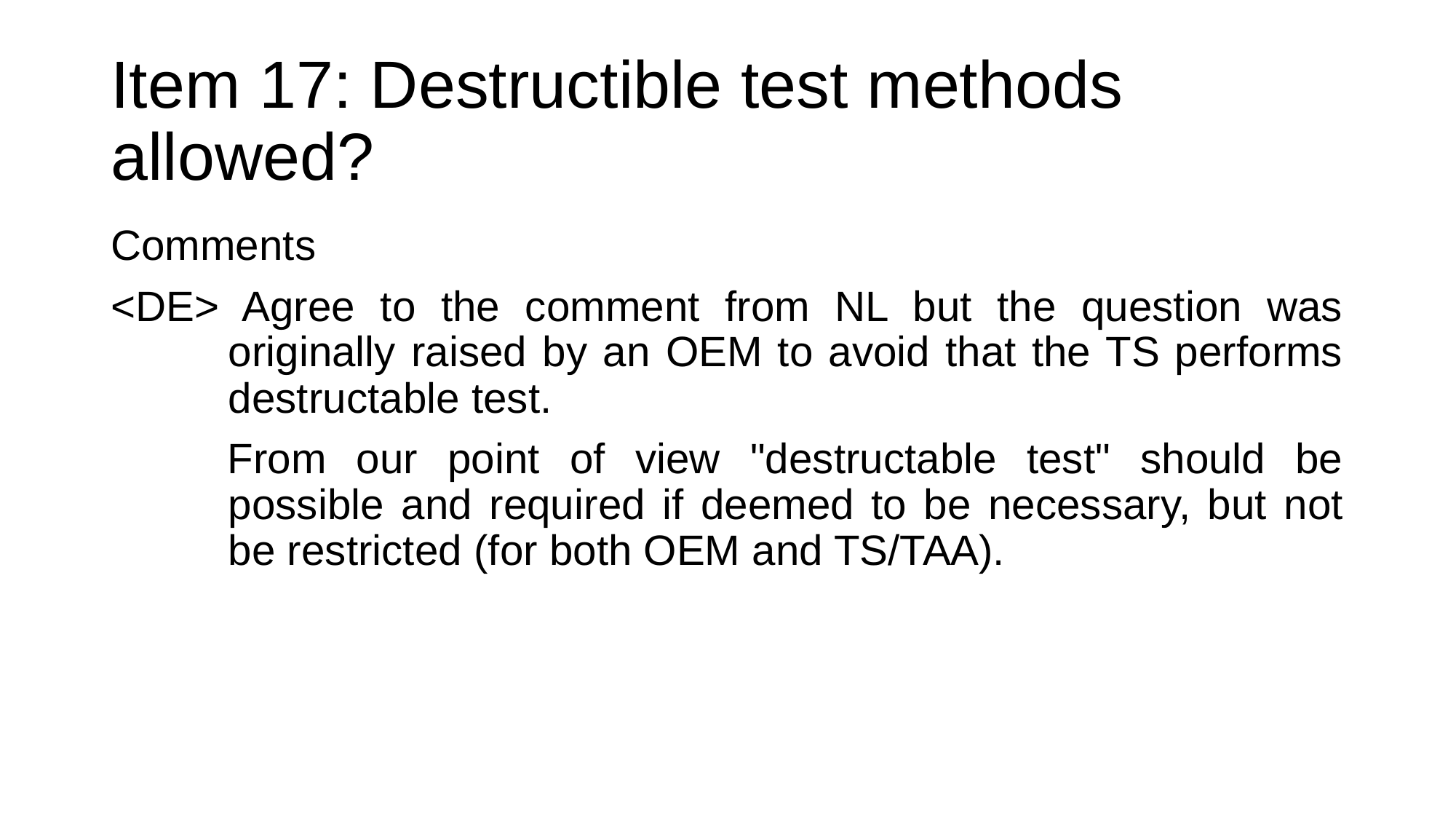

# Item 17: Destructible test methods allowed?
Comments
<DE> Agree to the comment from NL but the question was originally raised by an OEM to avoid that the TS performs destructable test.
From our point of view "destructable test" should be possible and required if deemed to be necessary, but not be restricted (for both OEM and TS/TAA).